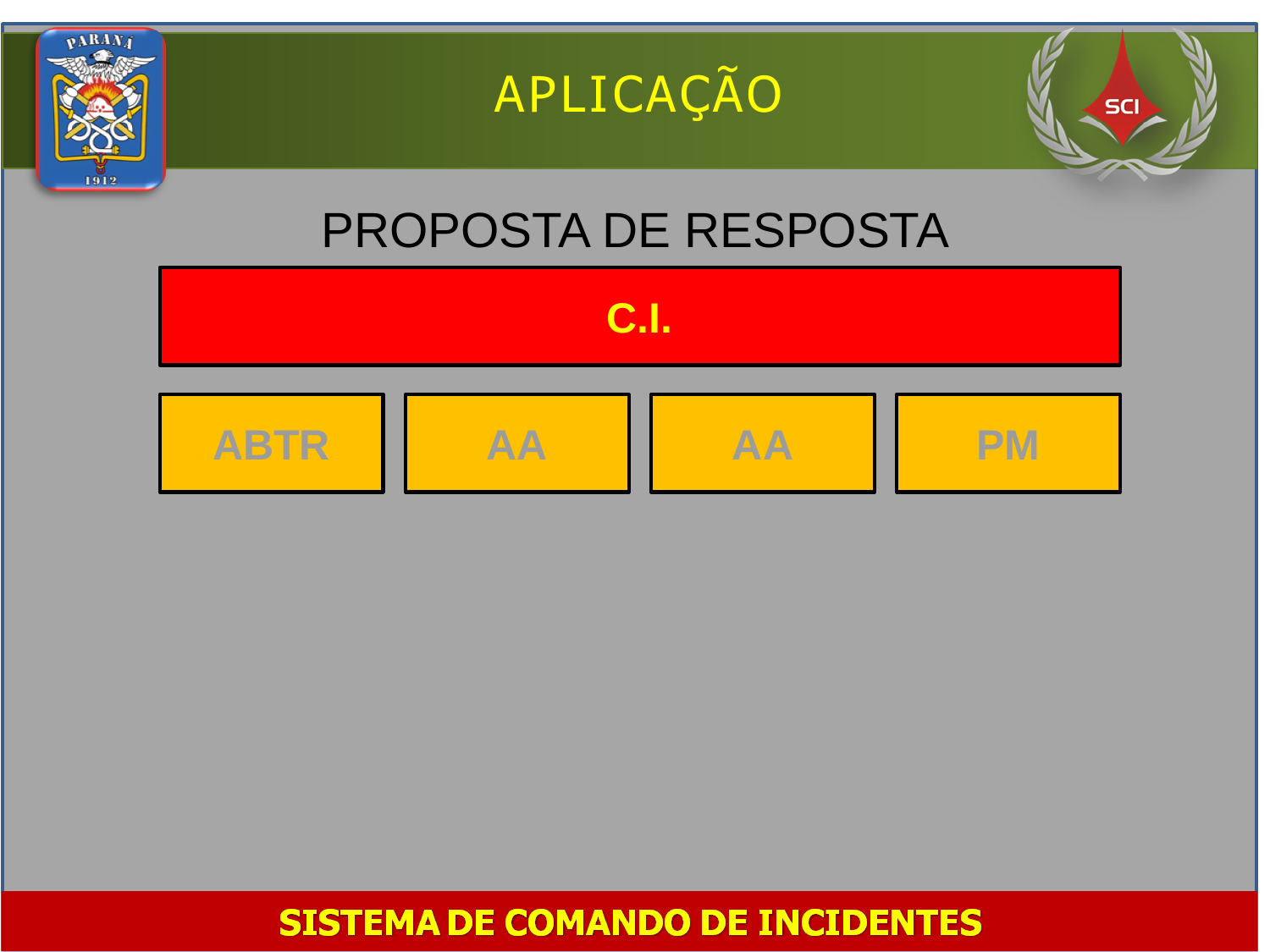

APLICAÇÃO
PROPOSTA DE RESPOSTA

C.I.
ABTR
AA
AA
PM